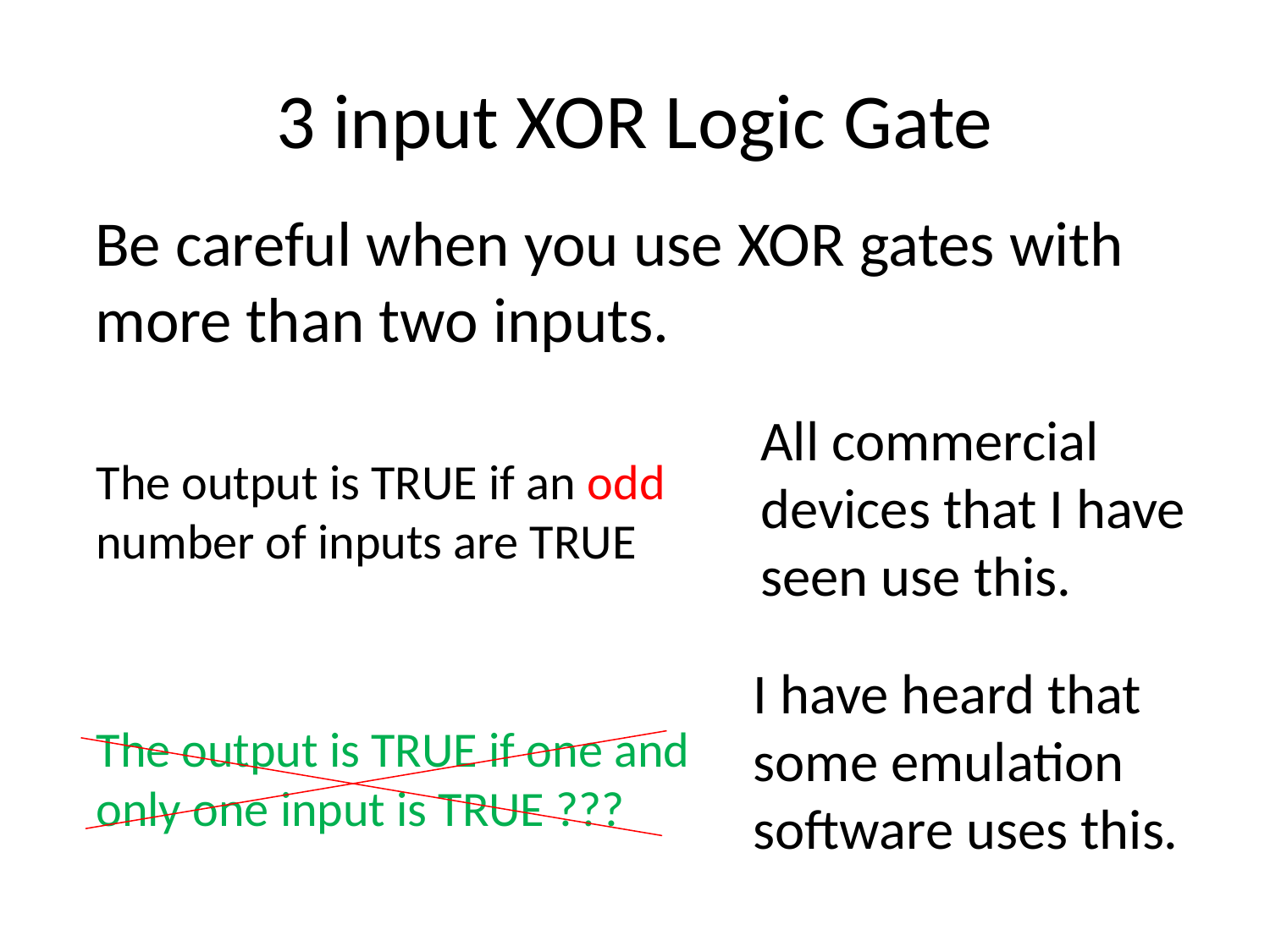

# 3 input XOR Logic Gate
Be careful when you use XOR gates with more than two inputs.
All commercial devices that I have seen use this.
The output is TRUE if an odd number of inputs are TRUE
I have heard that some emulation software uses this.
The output is TRUE if one and only one input is TRUE ???